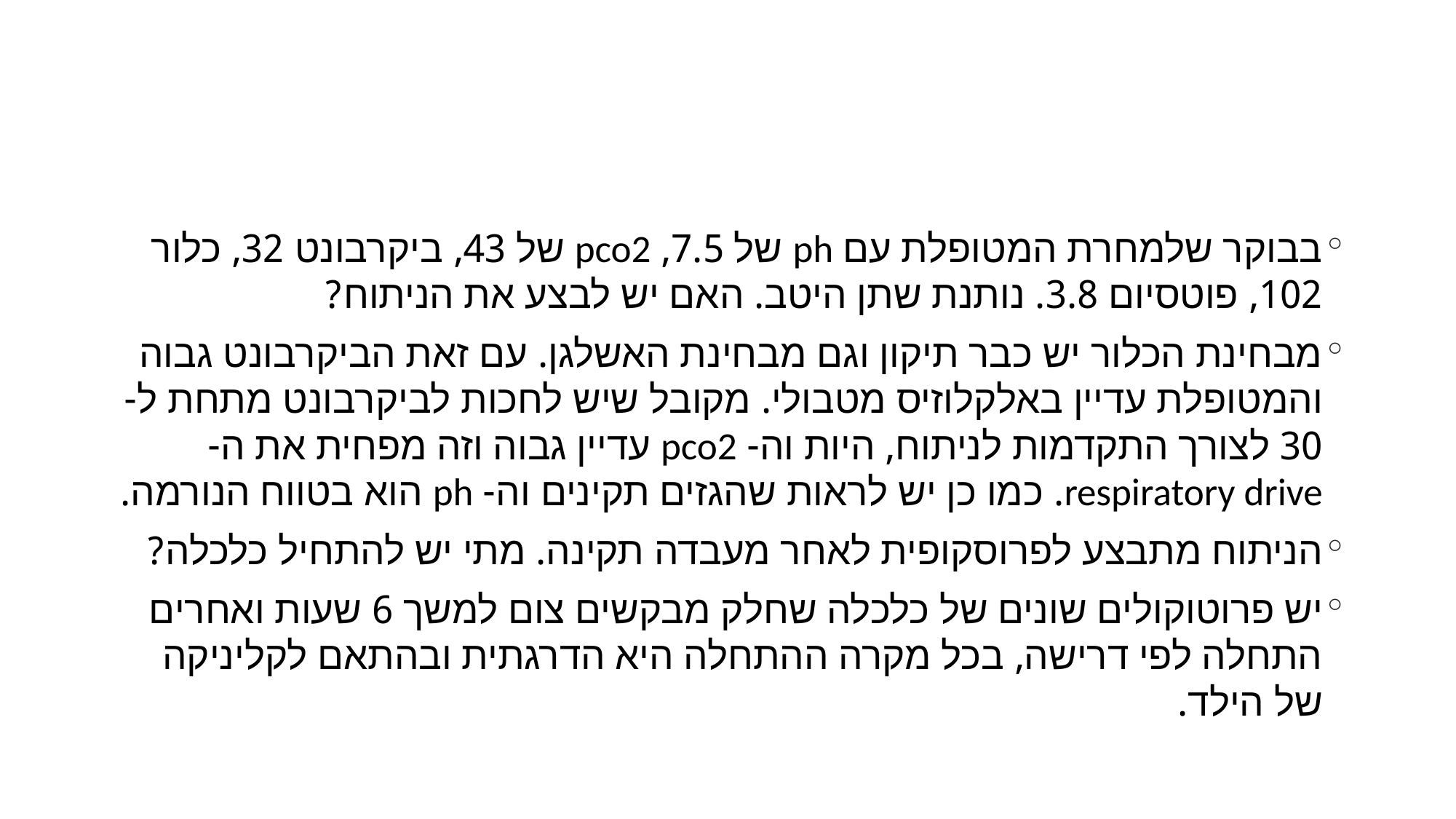

#
בבוקר שלמחרת המטופלת עם ph של 7.5, pco2 של 43, ביקרבונט 32, כלור 102, פוטסיום 3.8. נותנת שתן היטב. האם יש לבצע את הניתוח?
מבחינת הכלור יש כבר תיקון וגם מבחינת האשלגן. עם זאת הביקרבונט גבוה והמטופלת עדיין באלקלוזיס מטבולי. מקובל שיש לחכות לביקרבונט מתחת ל- 30 לצורך התקדמות לניתוח, היות וה- pco2 עדיין גבוה וזה מפחית את ה- respiratory drive. כמו כן יש לראות שהגזים תקינים וה- ph הוא בטווח הנורמה.
הניתוח מתבצע לפרוסקופית לאחר מעבדה תקינה. מתי יש להתחיל כלכלה?
יש פרוטוקולים שונים של כלכלה שחלק מבקשים צום למשך 6 שעות ואחרים התחלה לפי דרישה, בכל מקרה ההתחלה היא הדרגתית ובהתאם לקליניקה של הילד.